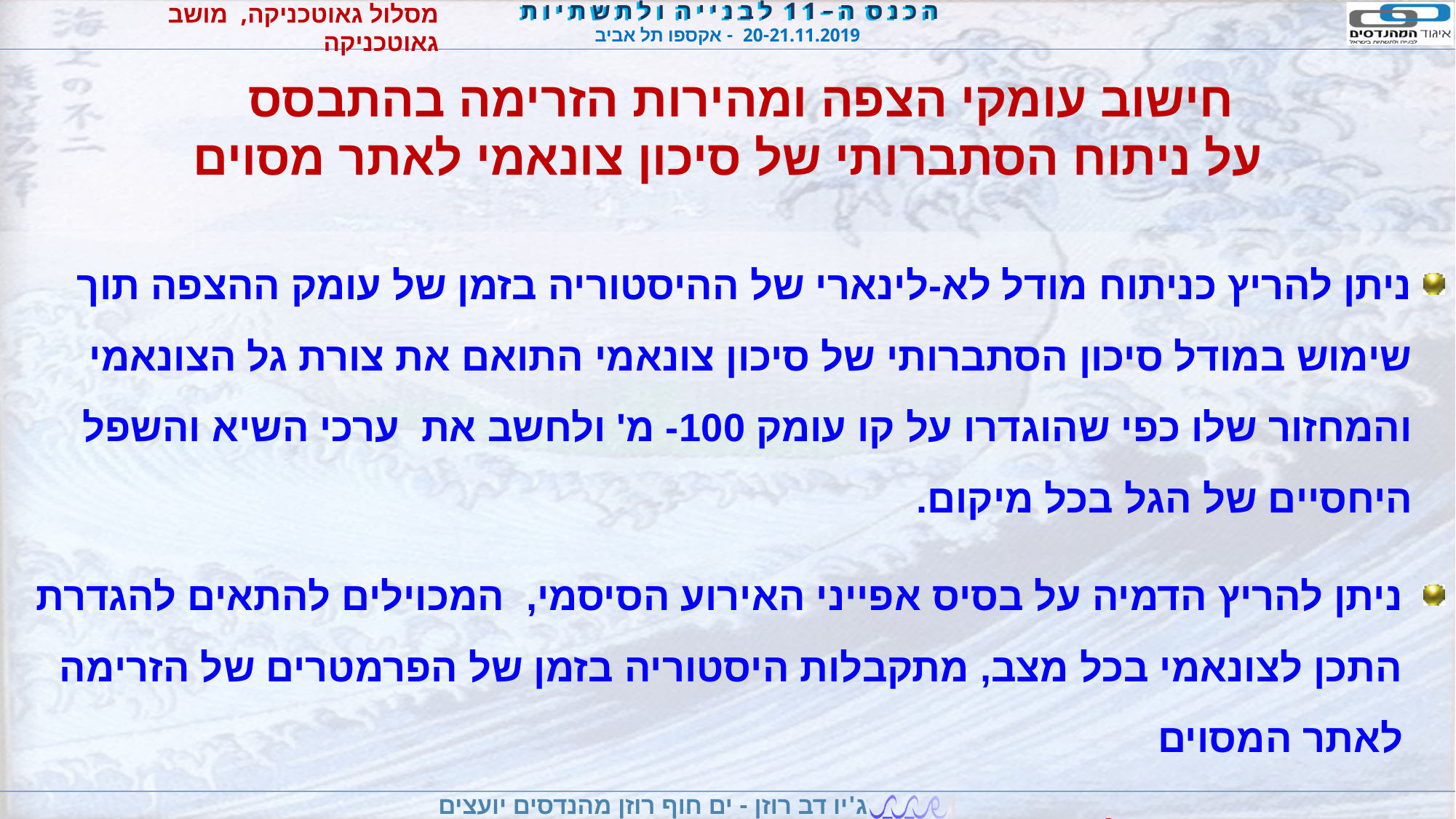

חישוב עומקי הצפה ומהירות הזרימה בהתבסס
על ניתוח הסתברותי של סיכון צונאמי לאתר מסוים
ניתן להריץ כניתוח מודל לא-לינארי של ההיסטוריה בזמן של עומק ההצפה תוך שימוש במודל סיכון הסתברותי של סיכון צונאמי התואם את צורת גל הצונאמי והמחזור שלו כפי שהוגדרו על קו עומק 100- מ' ולחשב את  ערכי השיא והשפל היחסיים של הגל בכל מיקום.
ניתן להריץ הדמיה על בסיס אפייני האירוע הסיסמי,  המכוילים להתאים להגדרת התכן לצונאמי בכל מצב, מתקבלות היסטוריה בזמן של הפרמטרים של הזרימה לאתר המסוים
עבור חופי ישראל בים התיכון יש נתונים מחושבים באתר תכנית TSUMAPS-NEAM